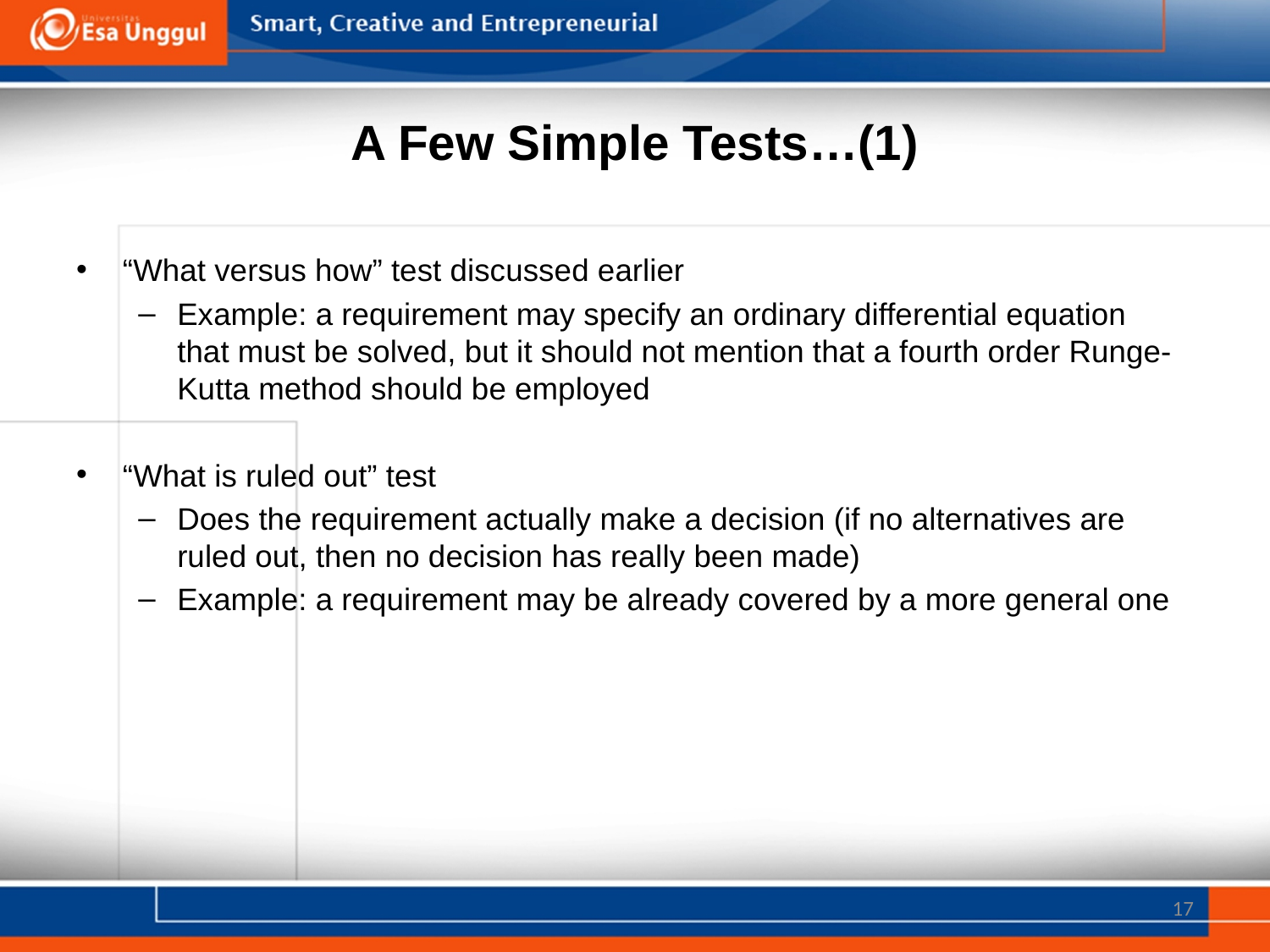

# A Few Simple Tests…(1)
“What versus how” test discussed earlier
Example: a requirement may specify an ordinary differential equation that must be solved, but it should not mention that a fourth order Runge-Kutta method should be employed

“What is ruled out” test
Does the requirement actually make a decision (if no alternatives are ruled out, then no decision has really been made)
Example: a requirement may be already covered by a more general one
17